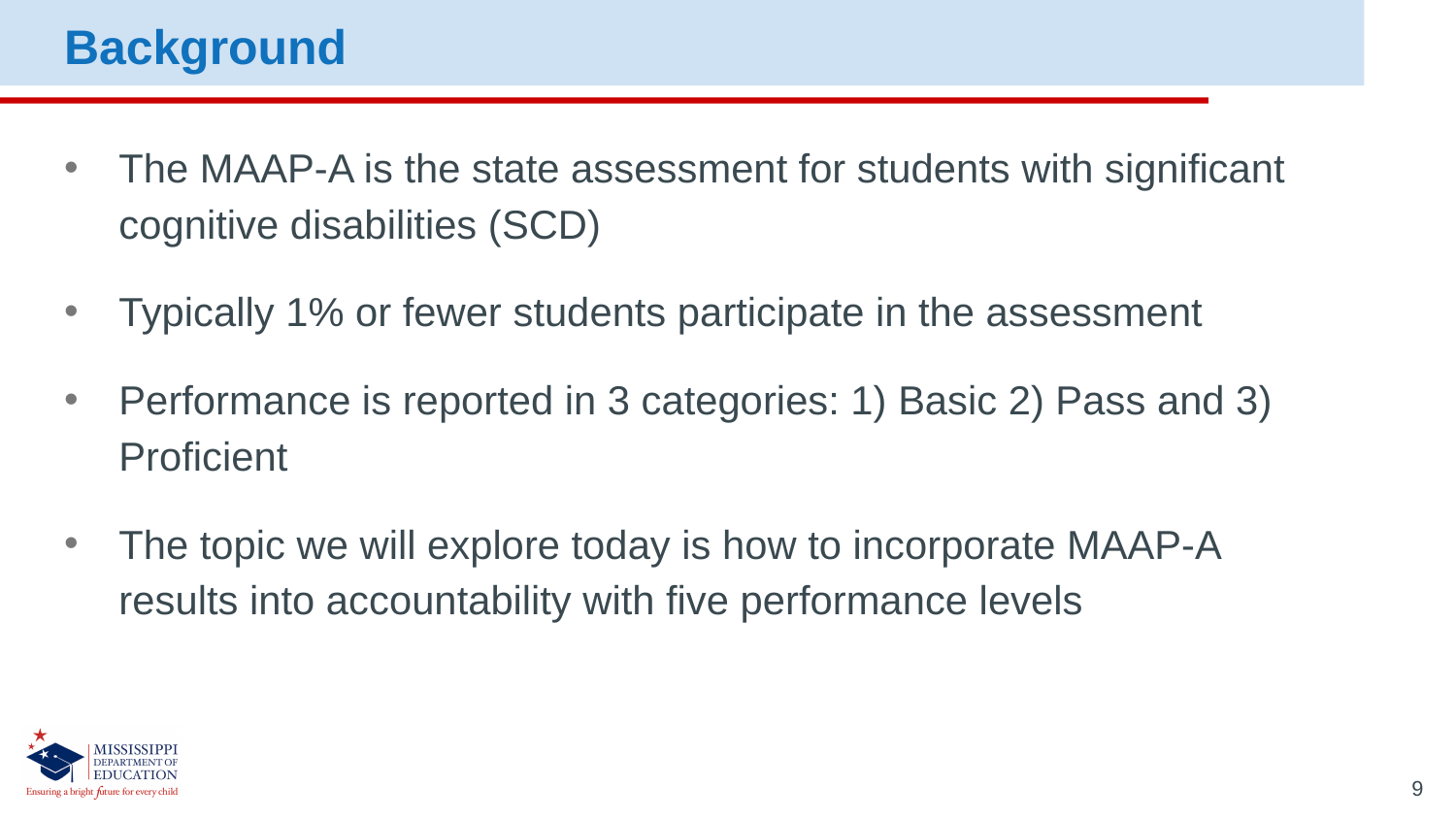

Background
The MAAP-A is the state assessment for students with significant cognitive disabilities (SCD)
Typically 1% or fewer students participate in the assessment
Performance is reported in 3 categories: 1) Basic 2) Pass and 3) Proficient
The topic we will explore today is how to incorporate MAAP-A results into accountability with five performance levels
9